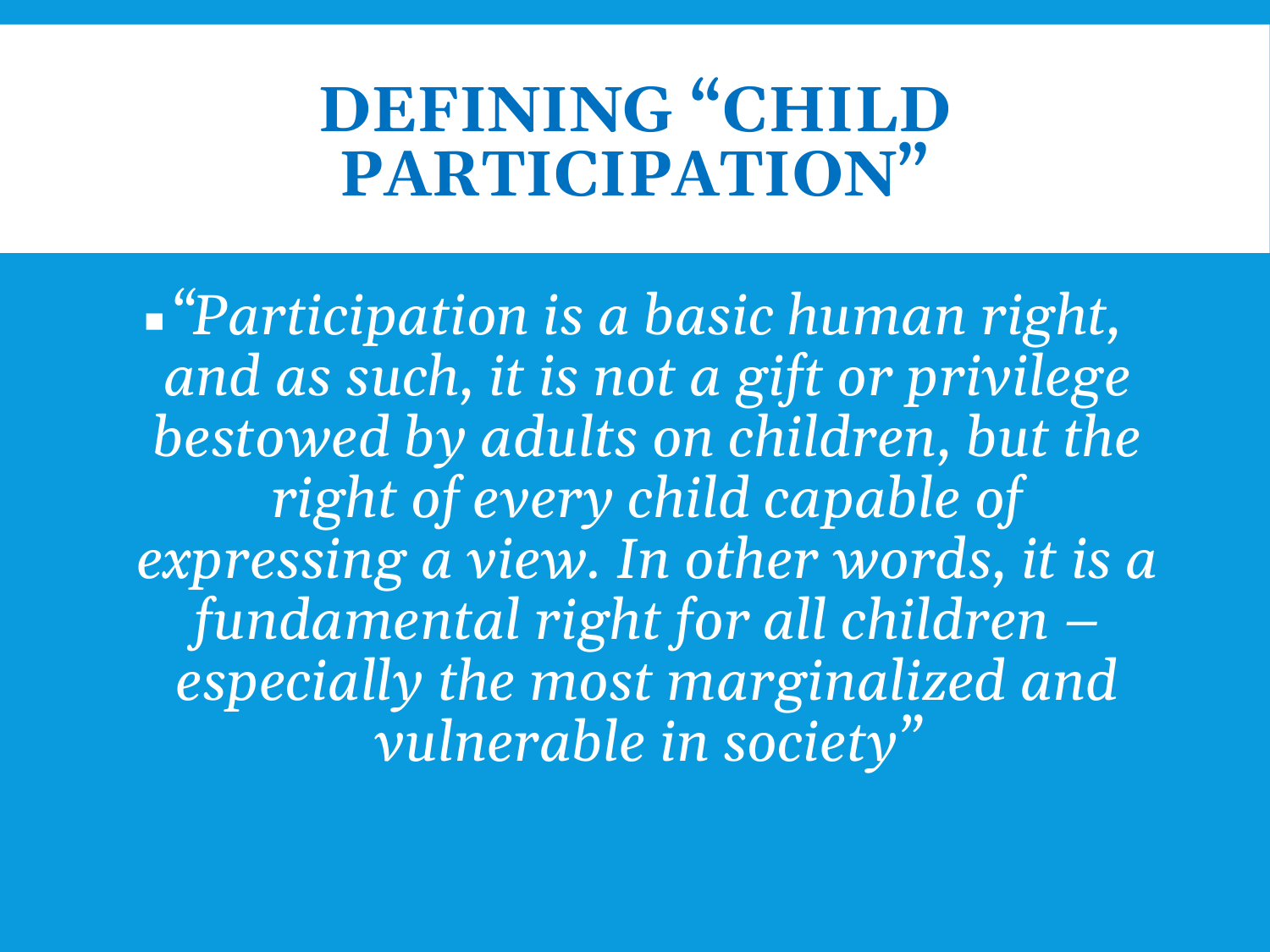

# DEFINING “CHILD PARTICIPATION”
“Participation is a basic human right, and as such, it is not a gift or privilege bestowed by adults on children, but the right of every child capable of expressing a view. In other words, it is a fundamental right for all children – especially the most marginalized and vulnerable in society”